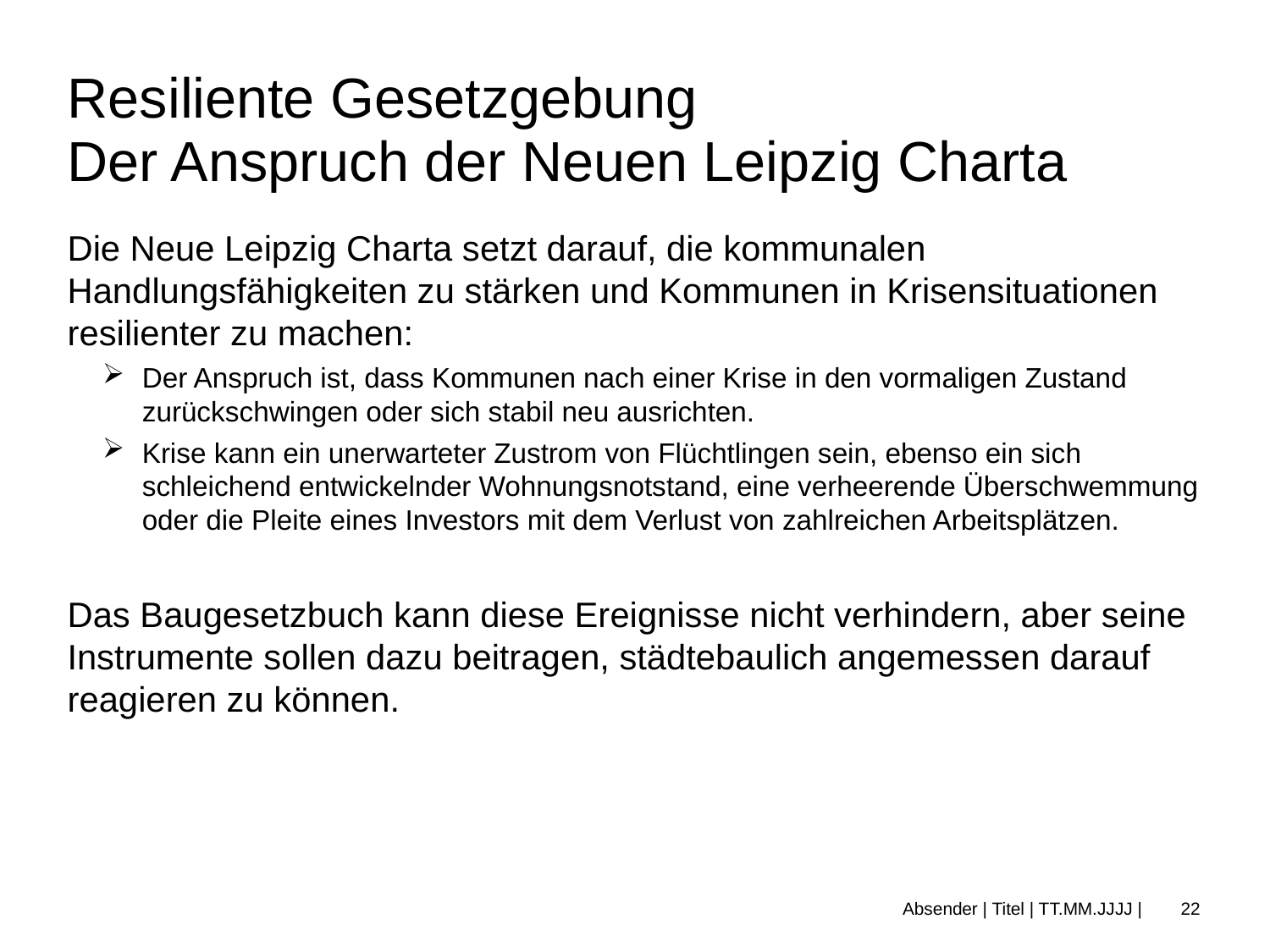

# Resiliente Gesetzgebung Der Anspruch der Neuen Leipzig Charta
Die Neue Leipzig Charta setzt darauf, die kommunalen Handlungsfähigkeiten zu stärken und Kommunen in Krisensituationen resilienter zu machen:
Der Anspruch ist, dass Kommunen nach einer Krise in den vormaligen Zustand zurückschwingen oder sich stabil neu ausrichten.
Krise kann ein unerwarteter Zustrom von Flüchtlingen sein, ebenso ein sich schleichend entwickelnder Wohnungsnotstand, eine verheerende Überschwemmung oder die Pleite eines Investors mit dem Verlust von zahlreichen Arbeitsplätzen.

Das Baugesetzbuch kann diese Ereignisse nicht verhindern, aber seine Instrumente sollen dazu beitragen, städtebaulich angemessen darauf reagieren zu können.

Absender | Titel | TT.MM.JJJJ |
22